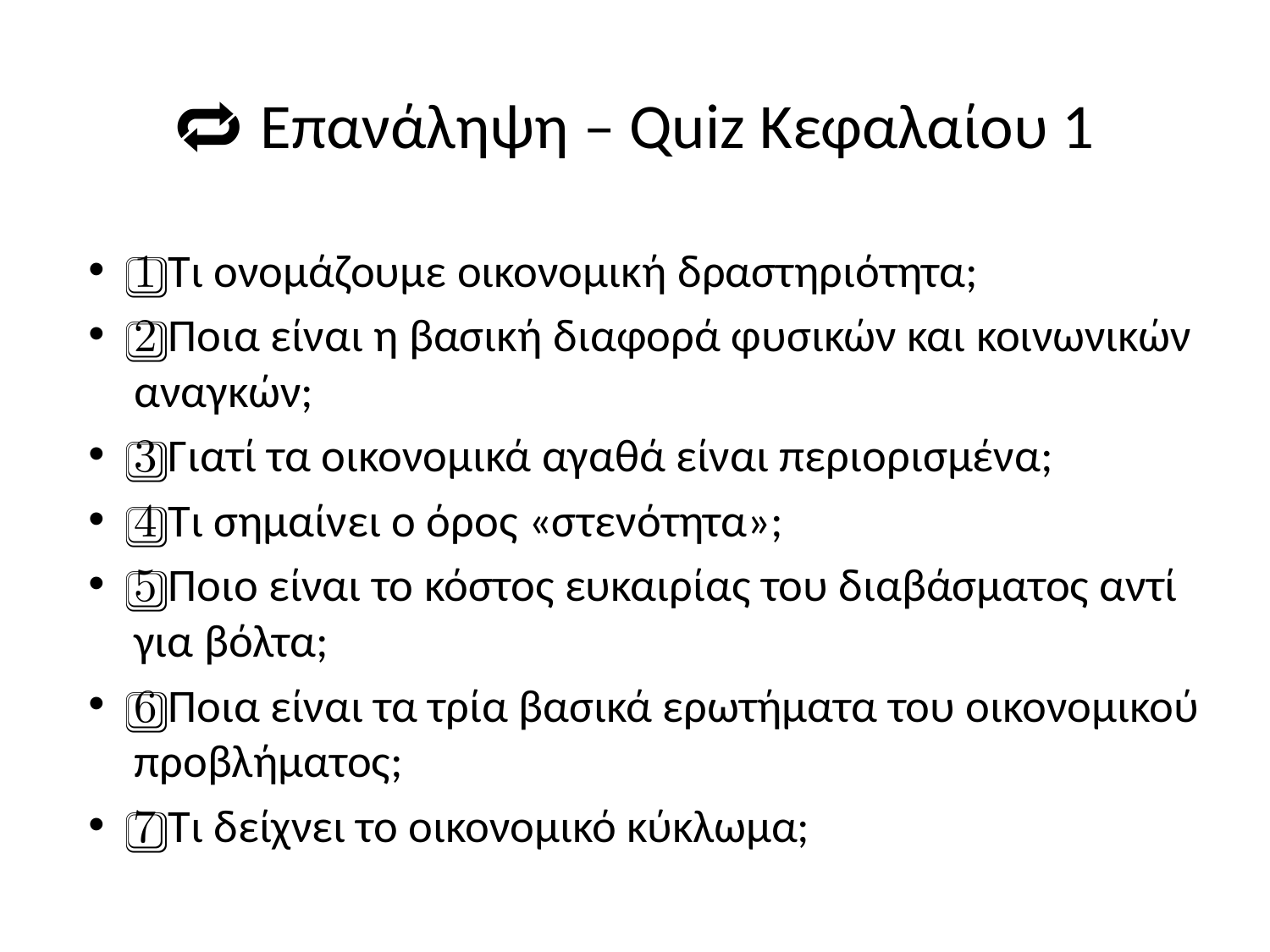

# 🔁 Επανάληψη – Quiz Κεφαλαίου 1
1️⃣ Τι ονομάζουμε οικονομική δραστηριότητα;
2️⃣ Ποια είναι η βασική διαφορά φυσικών και κοινωνικών αναγκών;
3️⃣ Γιατί τα οικονομικά αγαθά είναι περιορισμένα;
4️⃣ Τι σημαίνει ο όρος «στενότητα»;
5️⃣ Ποιο είναι το κόστος ευκαιρίας του διαβάσματος αντί για βόλτα;
6️⃣ Ποια είναι τα τρία βασικά ερωτήματα του οικονομικού προβλήματος;
7️⃣ Τι δείχνει το οικονομικό κύκλωμα;